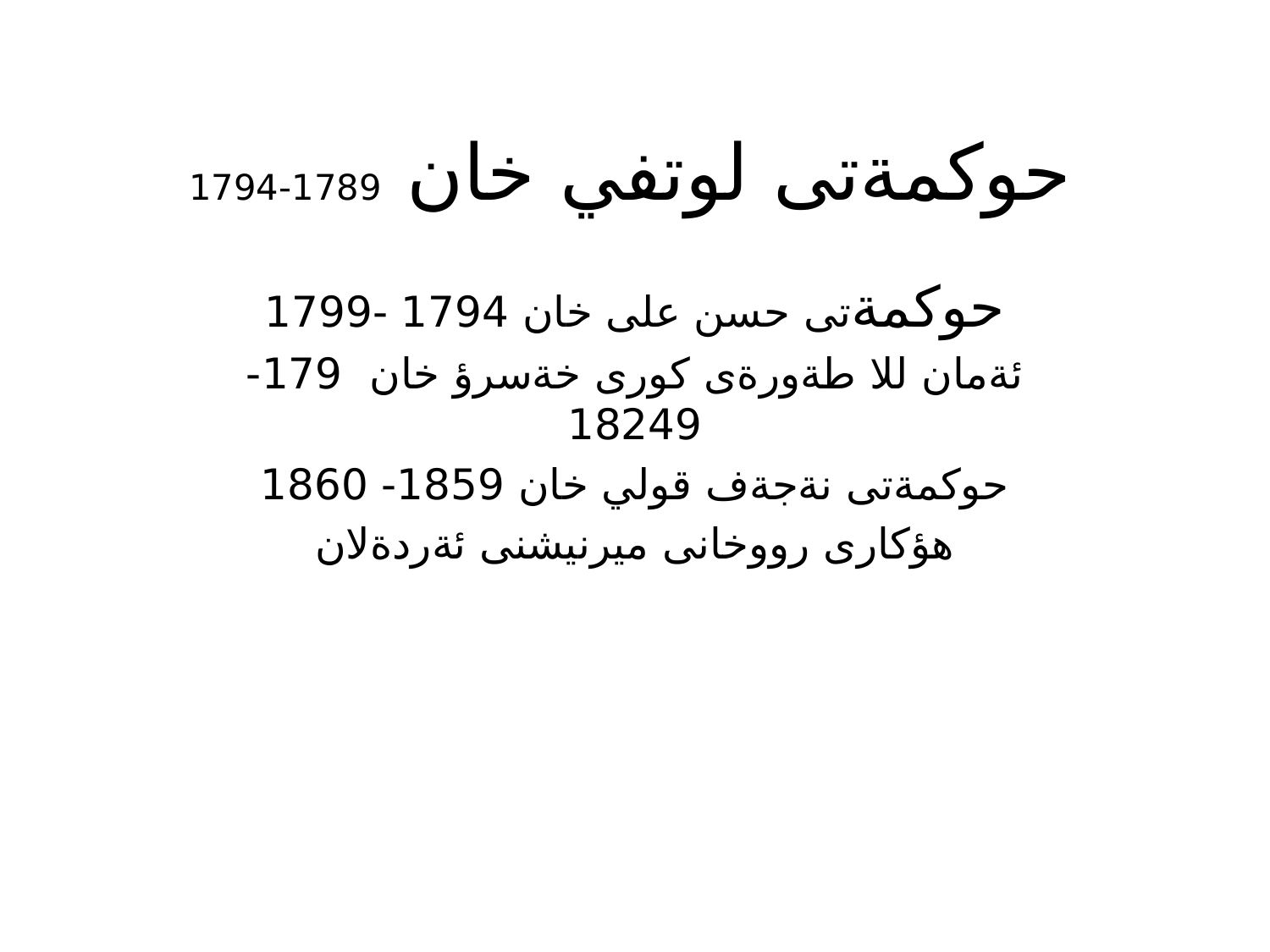

# حوكمةتى لوتفي خان 1789-1794
حوكمةتى حسن على خان 1794 -1799
ئةمان للا طةورةى كورى خةسرؤ خان  179- 18249
حوكمةتى نةجةف قولي خان 1859- 1860
هؤكارى رووخانى ميرنيشنى ئةردةلان